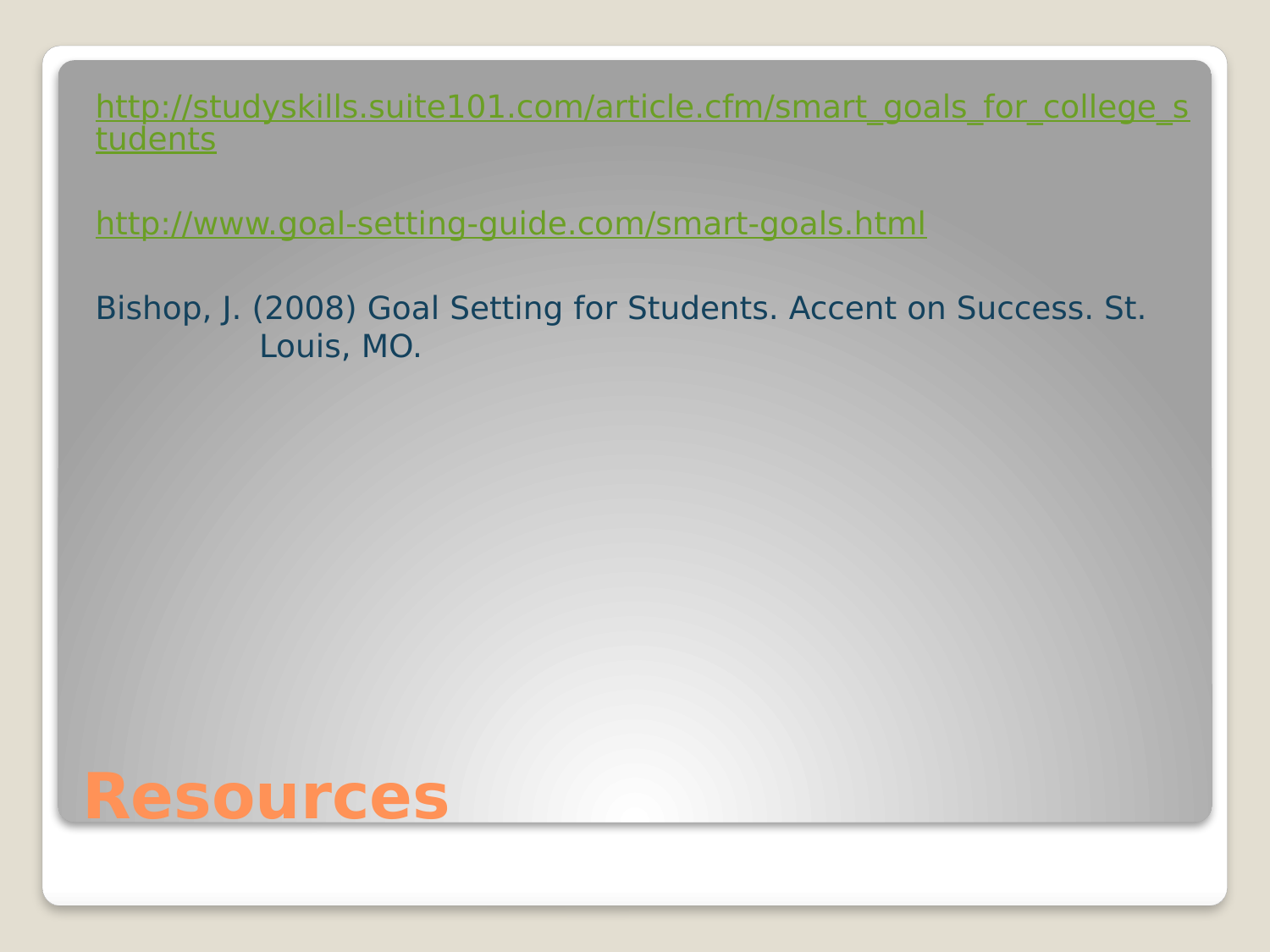

http://studyskills.suite101.com/article.cfm/smart_goals_for_college_students

http://www.goal-setting-guide.com/smart-goals.html

Bishop, J. (2008) Goal Setting for Students. Accent on Success. St. 	Louis, MO.

# Resources